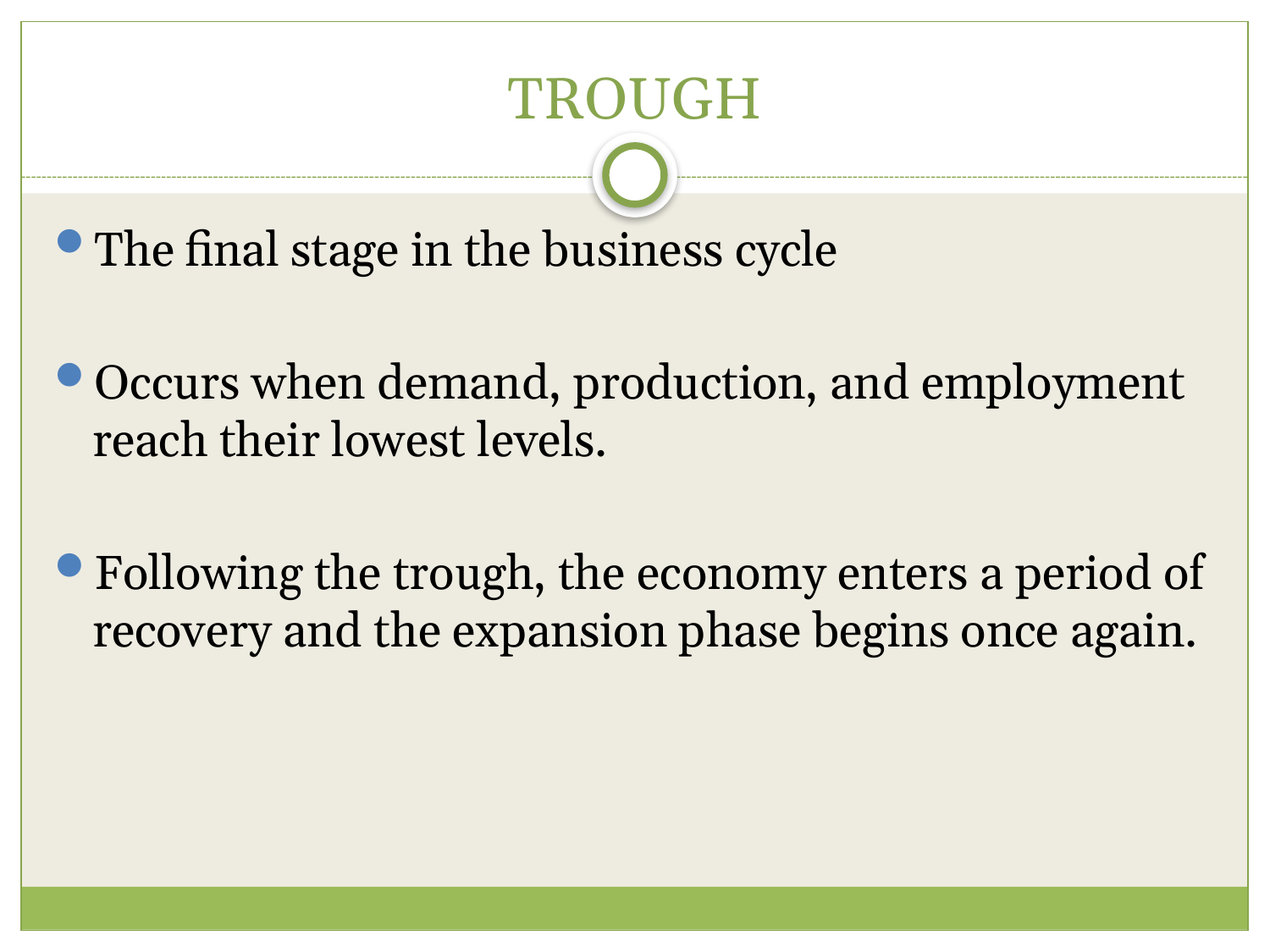

# TROUGH
The final stage in the business cycle

Occurs when demand, production, and employment reach their lowest levels.

Following the trough, the economy enters a period of recovery and the expansion phase begins once again.